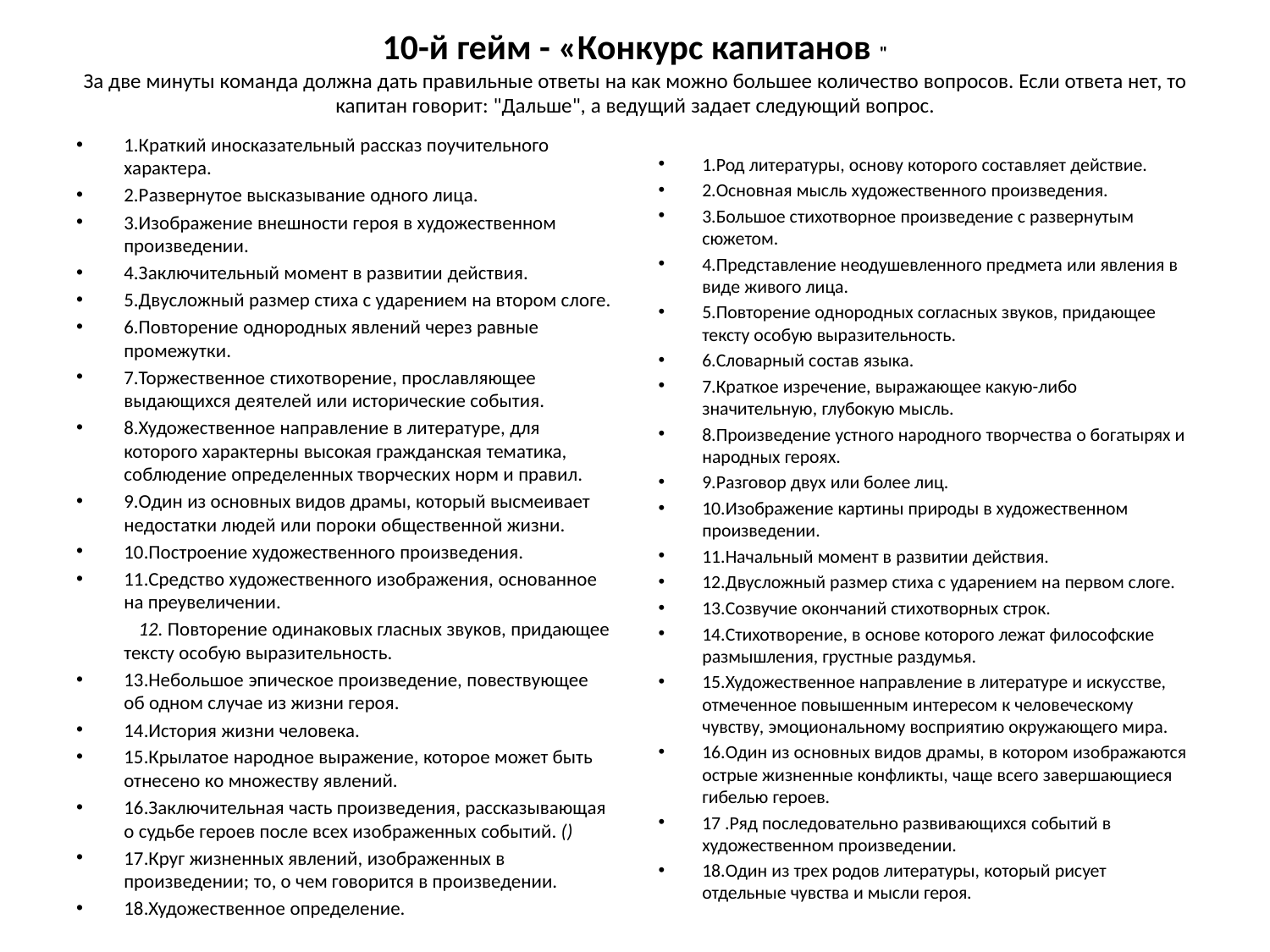

# 10-й гейм - «Конкурс капитанов " За две минуты команда должна дать правильные ответы на как можно большее количество вопросов. Если ответа нет, то капитан говорит: "Дальше", а ведущий задает следующий вопрос.
1.Краткий иносказательный рассказ поучительного характера.
2.Развернутое высказывание одного лица.
3.Изображение внешности героя в художественном произведении.
4.Заключительный момент в развитии действия.
5.Двусложный размер стиха с ударением на втором слоге.
6.Повторение однородных явлений через равные промежутки.
7.Торжественное стихотворение, прославляющее выдающихся деятелей или исторические события.
8.Художественное направление в литературе, для которого характерны высокая гражданская тематика, соблюдение определенных творческих норм и правил.
9.Один из основных видов драмы, который высмеивает недостатки людей или пороки общественной жизни.
10.Построение художественного произведения.
11.Средство художественного изображения, основанное на преувеличении.
              12. Повторение одинаковых гласных звуков, придающее тексту особую выразительность.
13.Небольшое эпическое произведение, повествующее об одном случае из жизни героя.
14.История жизни человека.
15.Крылатое народное выражение, которое может быть отнесено ко множеству явлений.
16.Заключительная часть произведения, рассказывающая о судьбе героев после всех изображенных событий. ()
17.Круг жизненных явлений, изображенных в произведении; то, о чем говорится в произведении.
18.Художественное определение.

1.Род литературы, основу которого составляет действие.
2.Основная мысль художественного произведения.
3.Большое стихотворное произведение с развернутым сюжетом.
4.Представление неодушевленного предмета или явления в виде живого лица.
5.Повторение однородных согласных звуков, придающее тексту особую выразительность.
6.Словарный состав языка.
7.Краткое изречение, выражающее какую-либо значительную, глубокую мысль.
8.Произведение устного народного творчества о богатырях и народных героях.
9.Разговор двух или более лиц.
10.Изображение картины природы в художественном произведении.
11.Начальный момент в развитии действия.
12.Двусложный размер стиха с ударением на первом слоге.
13.Созвучие окончаний стихотворных строк.
14.Стихотворение, в основе которого лежат философские размышления, грустные раздумья.
15.Художественное направление в литературе и искусстве, отмеченное повышенным интересом к человеческому чувству, эмоциональному восприятию окружающего мира.
16.Один из основных видов драмы, в котором изображаются острые жизненные конфликты, чаще всего завершающиеся гибелью героев.
17 .Ряд последовательно развивающихся событий в художественном произведении.
18.Один из трех родов литературы, который рисует отдельные чувства и мысли героя.